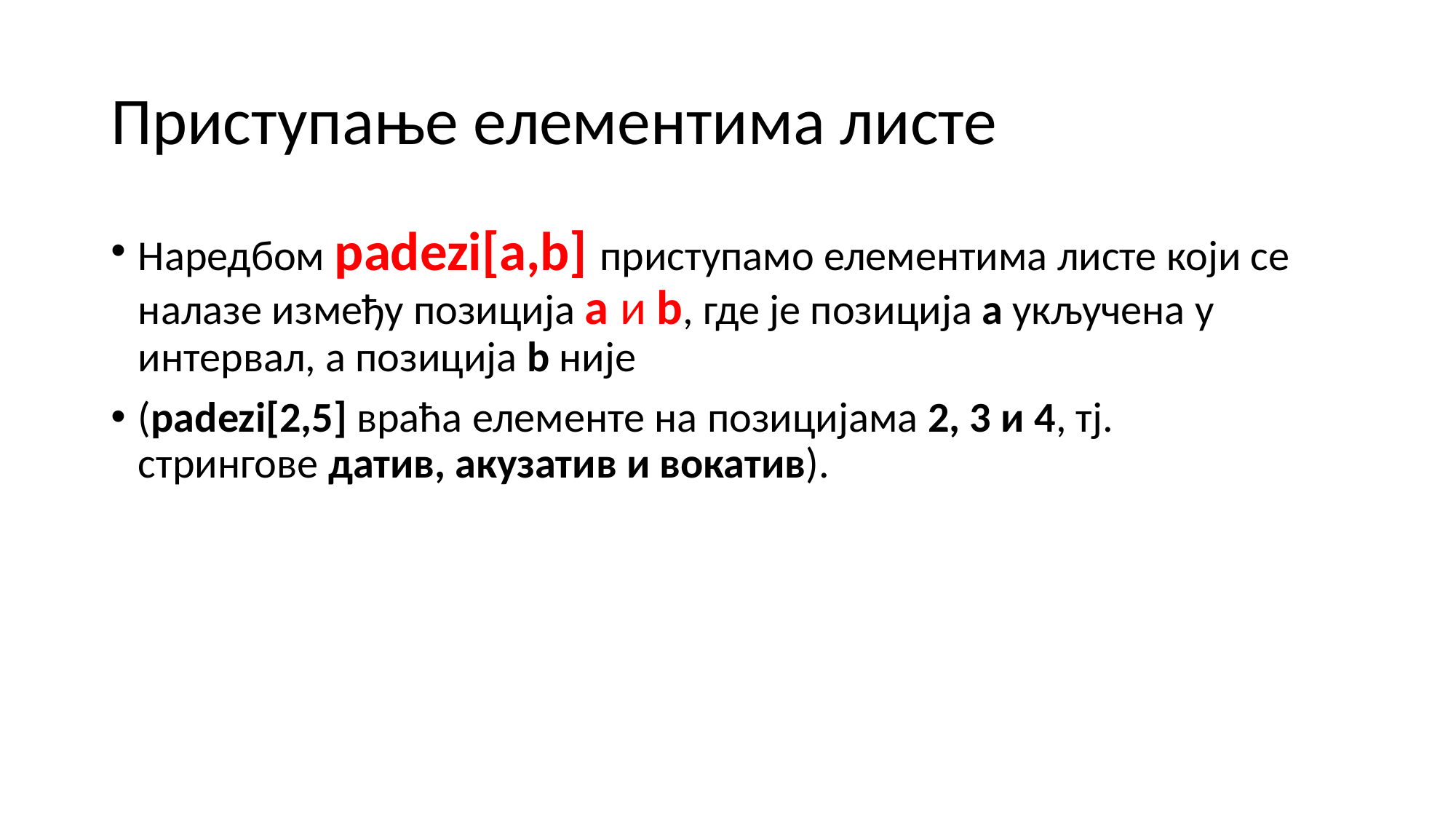

# Приступање елементима листе
Наредбом padezi[а,b] приступамо елементима листе који се налазе између позиција а и b, где је позиција а укључена у интервал, а позиција b није
(padezi[2,5] враћа елементе на позицијама 2, 3 и 4, тј. стрингове датив, акузатив и вокатив).